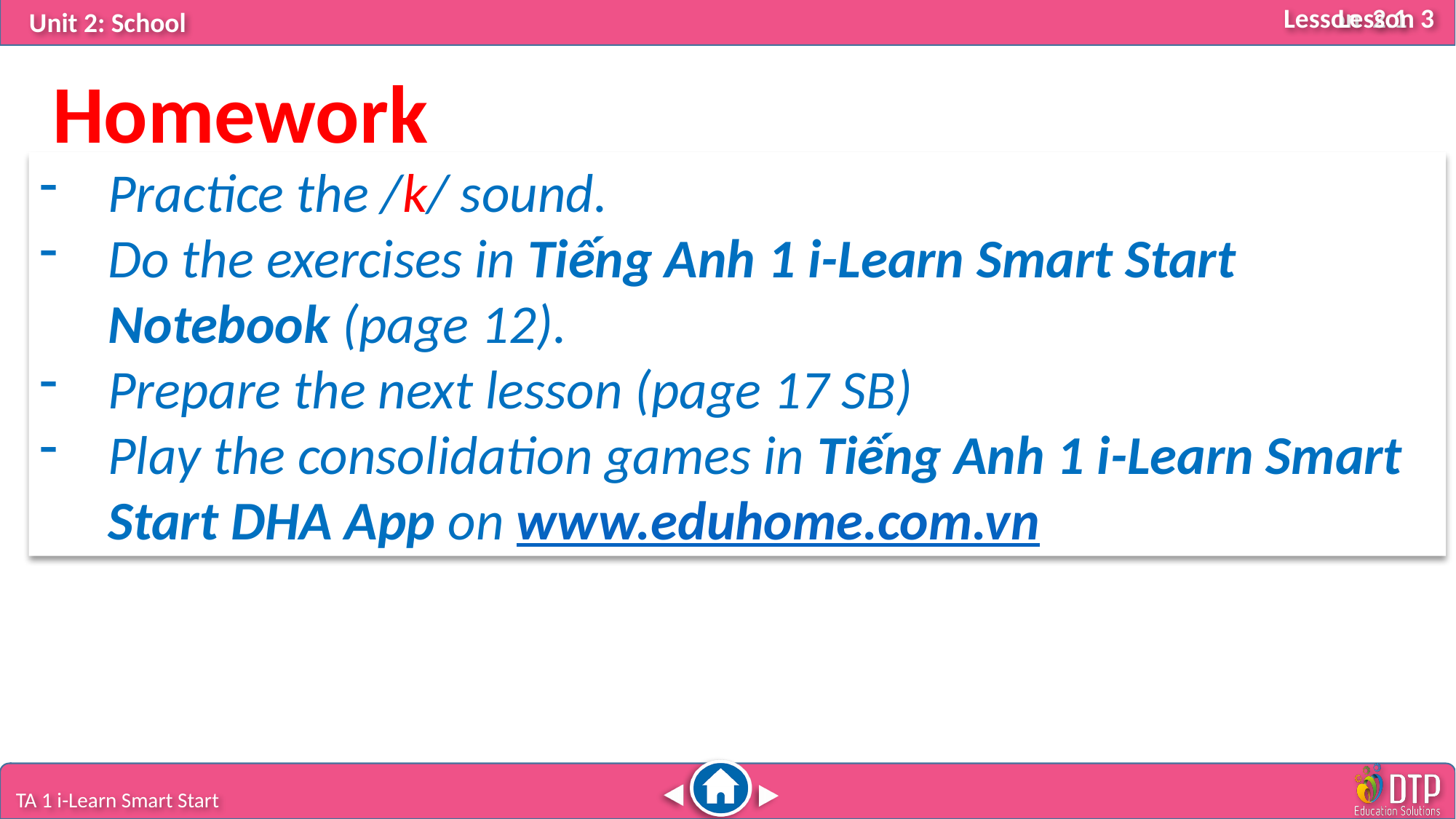

Lesson 3
Homework
Practice the /k/ sound.
Do the exercises in Tiếng Anh 1 i-Learn Smart Start Notebook (page 12).
Prepare the next lesson (page 17 SB)
Play the consolidation games in Tiếng Anh 1 i-Learn Smart Start DHA App on www.eduhome.com.vn